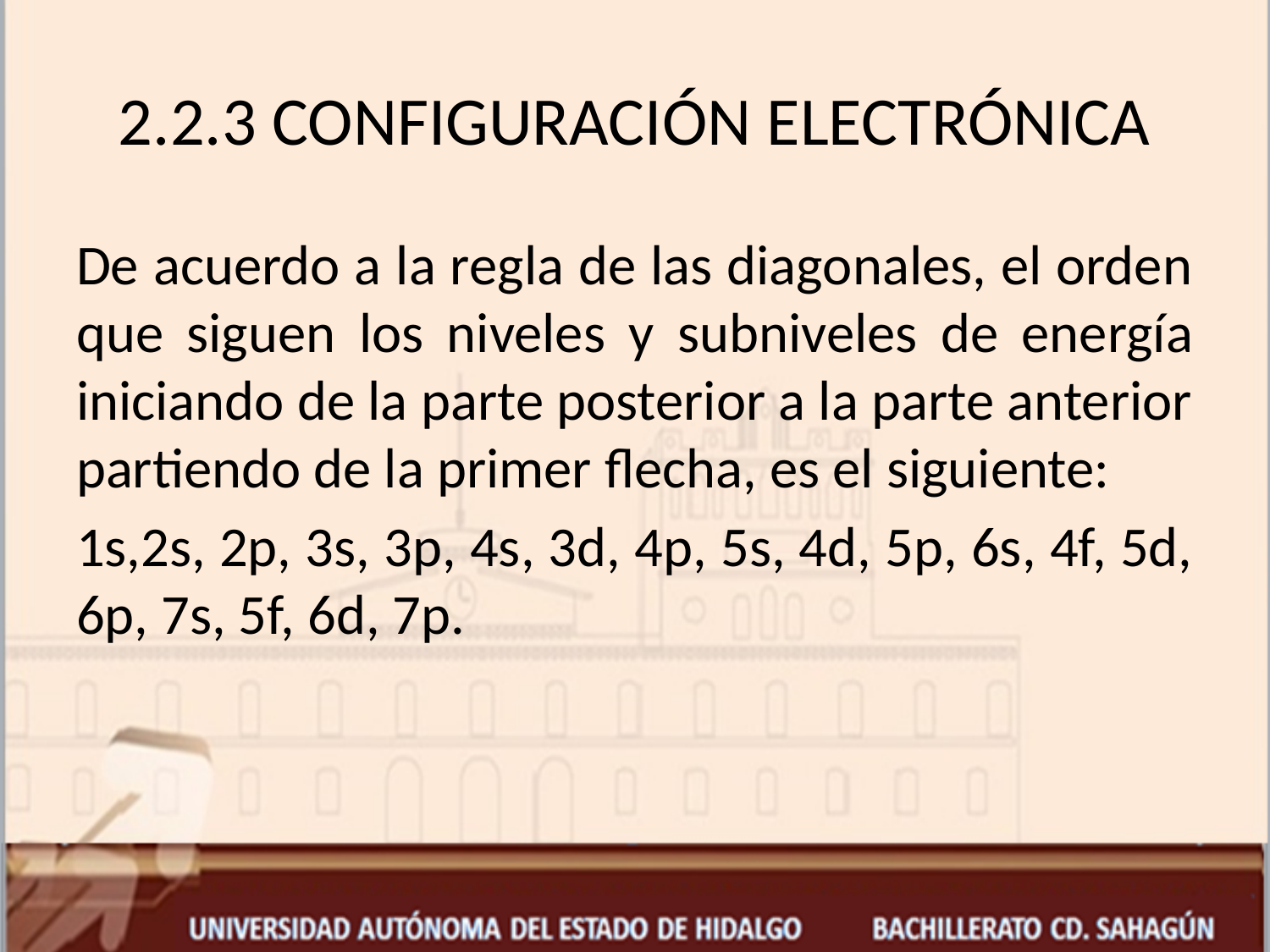

# 2.2.3 CONFIGURACIÓN ELECTRÓNICA
De acuerdo a la regla de las diagonales, el orden que siguen los niveles y subniveles de energía iniciando de la parte posterior a la parte anterior partiendo de la primer flecha, es el siguiente:
1s,2s, 2p, 3s, 3p, 4s, 3d, 4p, 5s, 4d, 5p, 6s, 4f, 5d, 6p, 7s, 5f, 6d, 7p.